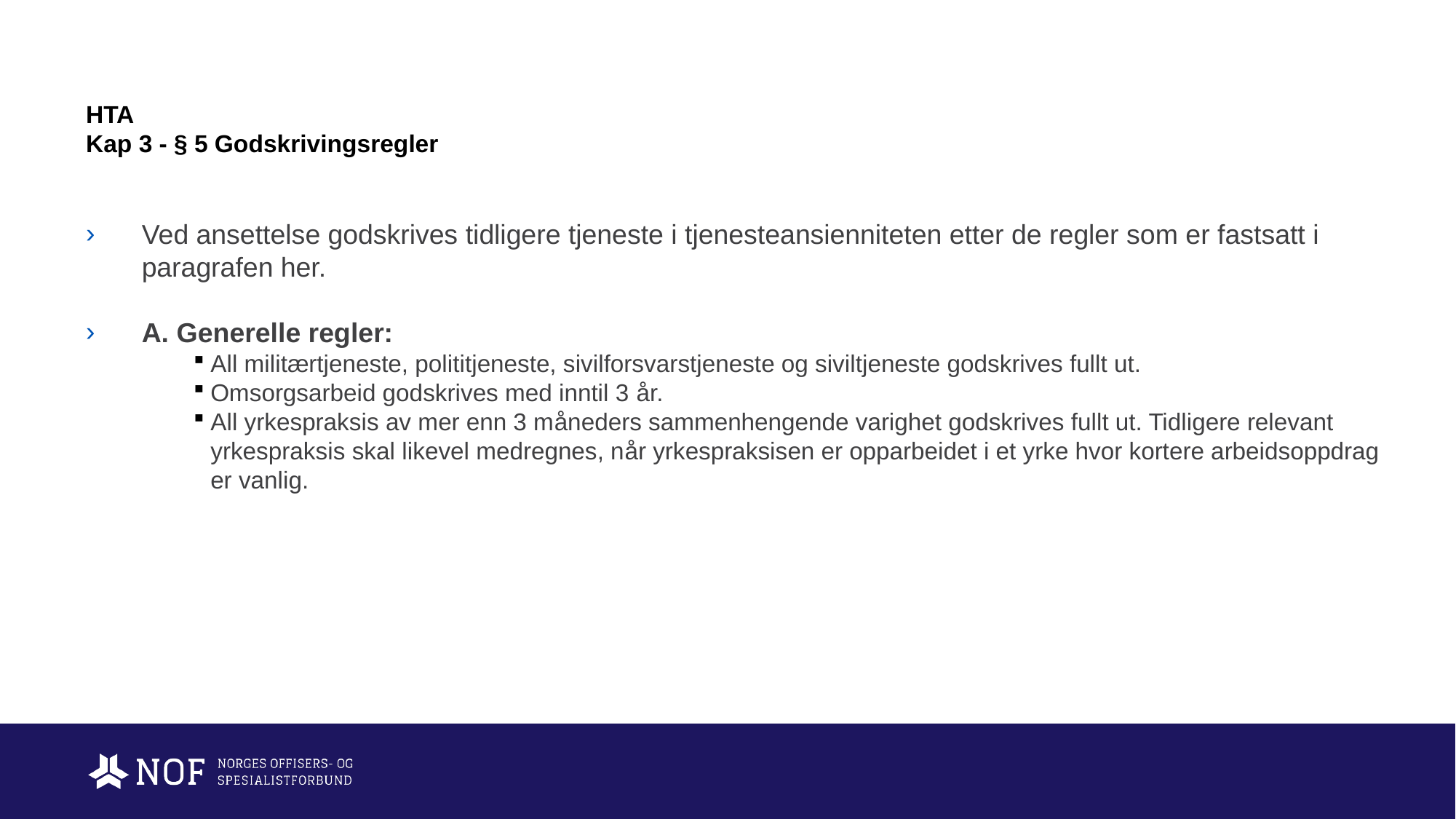

# HTA Kap 3 - § 5 Godskrivingsregler
Ved ansettelse godskrives tidligere tjeneste i tjenesteansienniteten etter de regler som er fastsatt i paragrafen her.

A. Generelle regler:
All militærtjeneste, polititjeneste, sivilforsvarstjeneste og siviltjeneste godskrives fullt ut.
Omsorgsarbeid godskrives med inntil 3 år.
All yrkespraksis av mer enn 3 måneders sammenhengende varighet godskrives fullt ut. Tidligere relevant yrkespraksis skal likevel medregnes, når yrkespraksisen er opparbeidet i et yrke hvor kortere arbeidsoppdrag er vanlig.